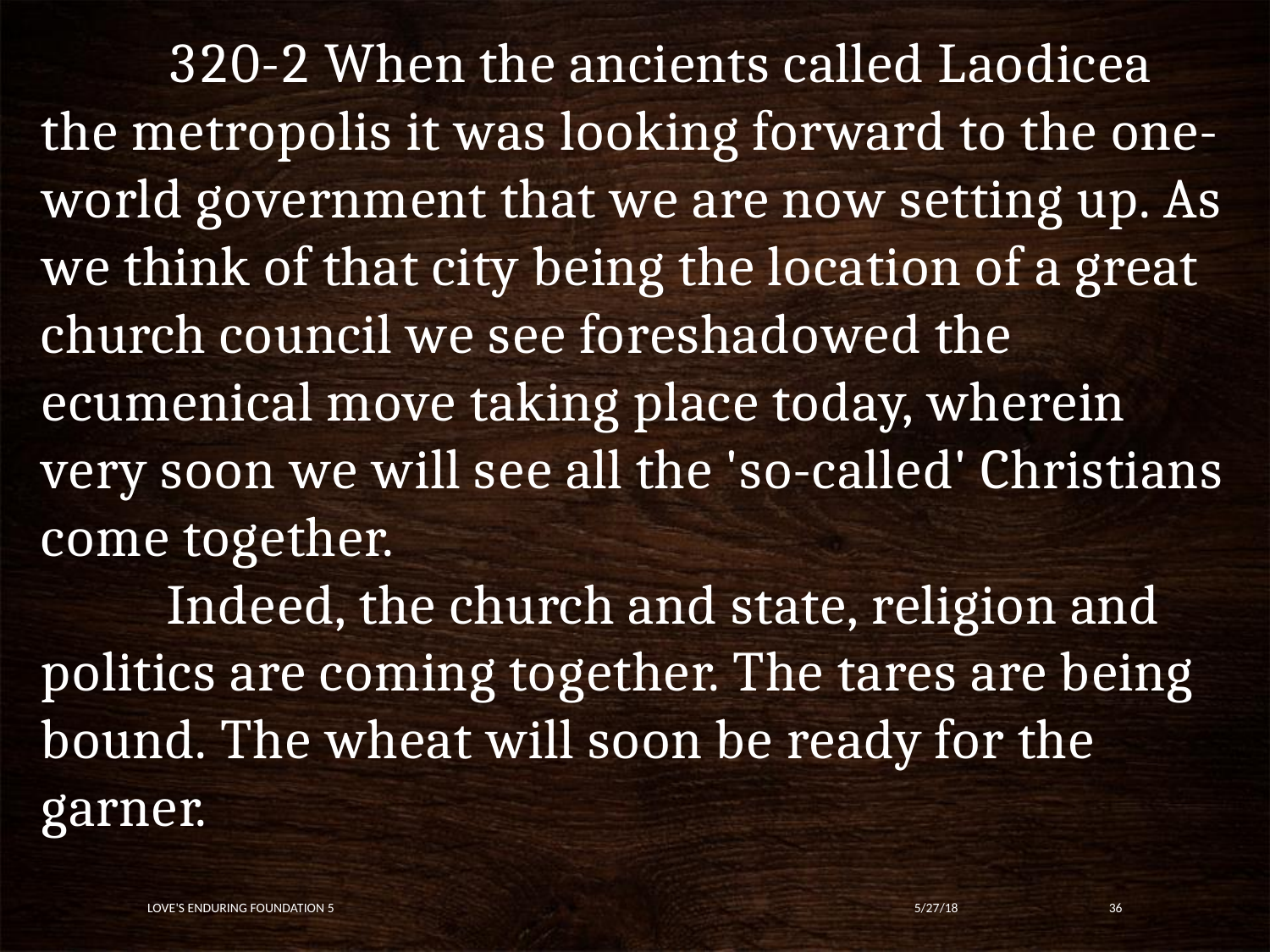

320-2 When the ancients called Laodicea the metropolis it was looking forward to the one-world government that we are now setting up. As we think of that city being the location of a great church council we see foreshadowed the ecumenical move taking place today, wherein very soon we will see all the 'so-called' Christians come together.
	Indeed, the church and state, religion and politics are coming together. The tares are being bound. The wheat will soon be ready for the garner.
Love's Enduring Foundation 5
5/27/18
36